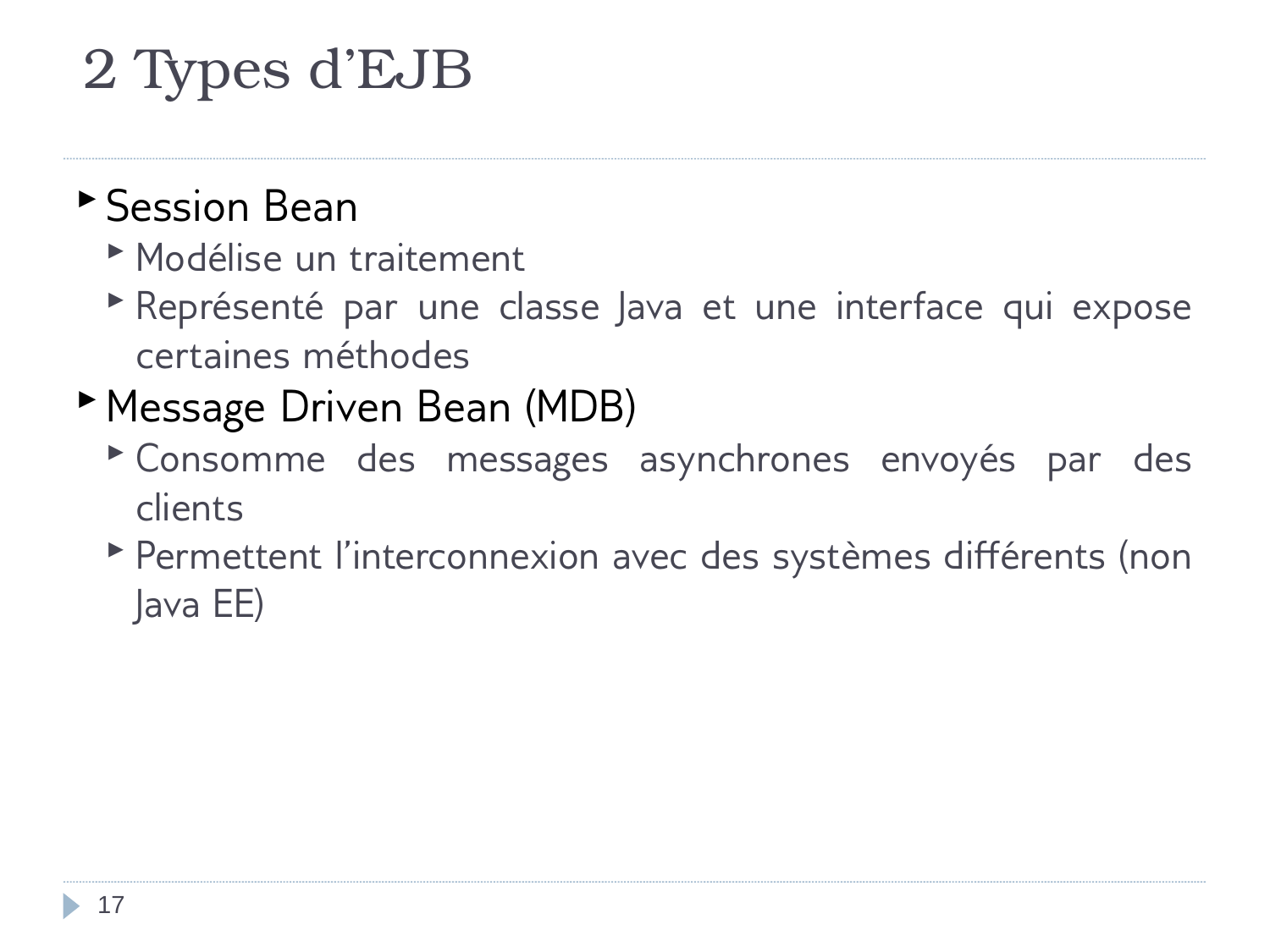

2 Types d’EJB
Session Bean
Modélise un traitement
Représenté par une classe Java et une interface qui expose certaines méthodes
Message Driven Bean (MDB)
Consomme des messages asynchrones envoyés par des clients
Permettent l’interconnexion avec des systèmes différents (non Java EE)
17